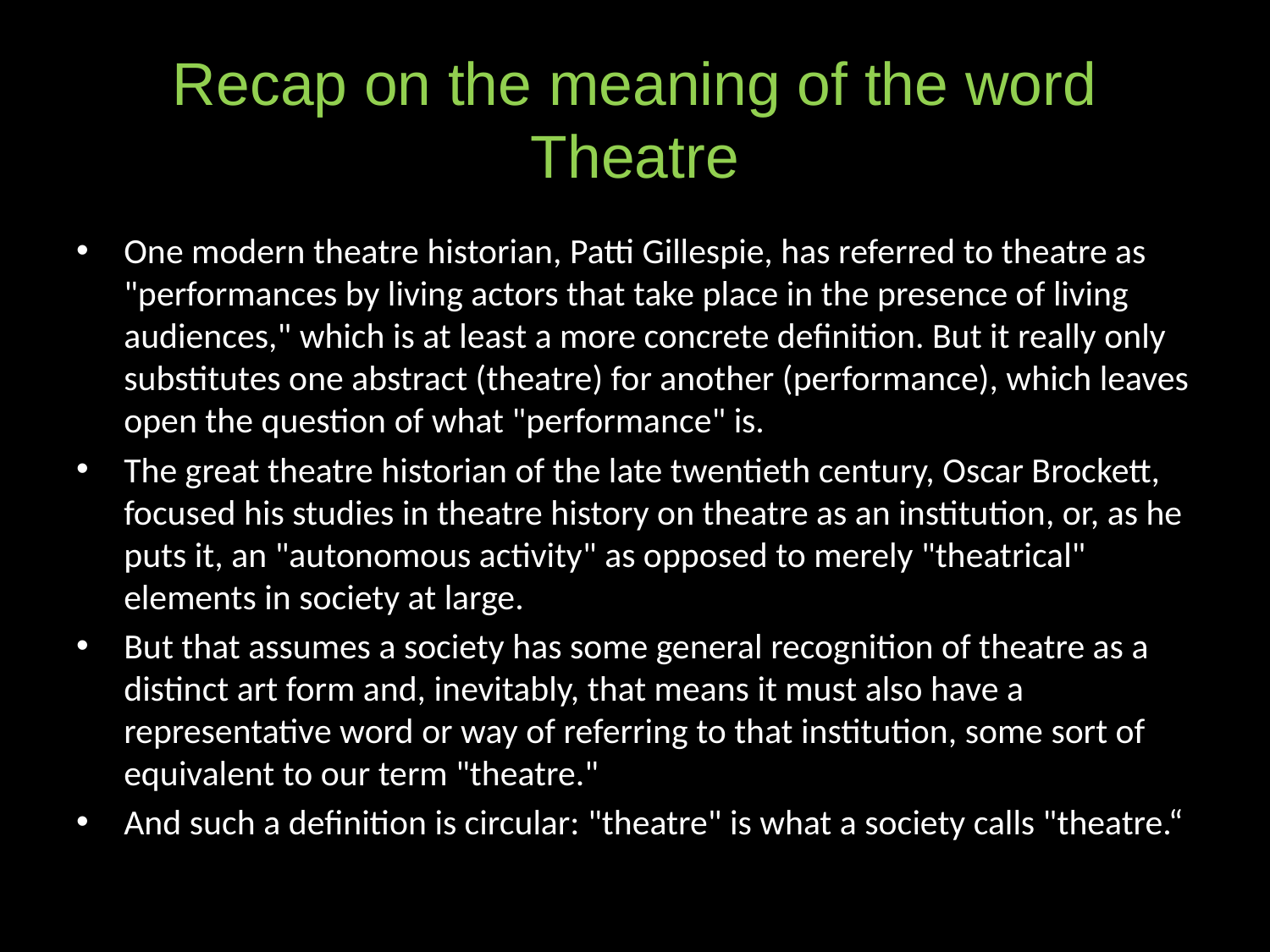

# Recap on the meaning of the word Theatre
One modern theatre historian, Patti Gillespie, has referred to theatre as "performances by living actors that take place in the presence of living audiences," which is at least a more concrete definition. But it really only substitutes one abstract (theatre) for another (performance), which leaves open the question of what "performance" is.
The great theatre historian of the late twentieth century, Oscar Brockett, focused his studies in theatre history on theatre as an institution, or, as he puts it, an "autonomous activity" as opposed to merely "theatrical" elements in society at large.
But that assumes a society has some general recognition of theatre as a distinct art form and, inevitably, that means it must also have a representative word or way of referring to that institution, some sort of equivalent to our term "theatre."
And such a definition is circular: "theatre" is what a society calls "theatre.“